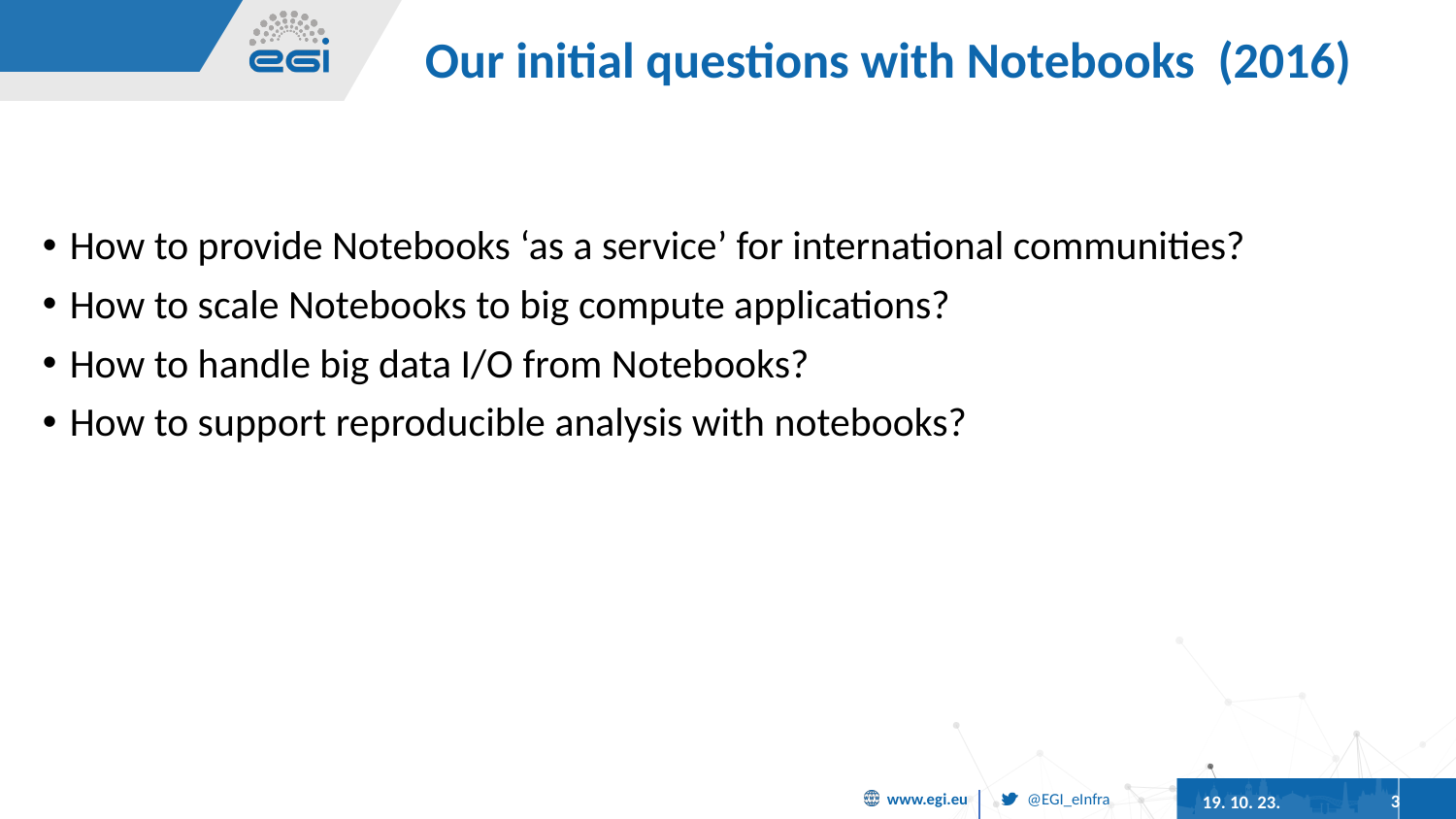

# Our initial questions with Notebooks  (2016)

How to provide Notebooks ‘as a service’ for international communities?
How to scale Notebooks to big compute applications?
How to handle big data I/O from Notebooks?
How to support reproducible analysis with notebooks?